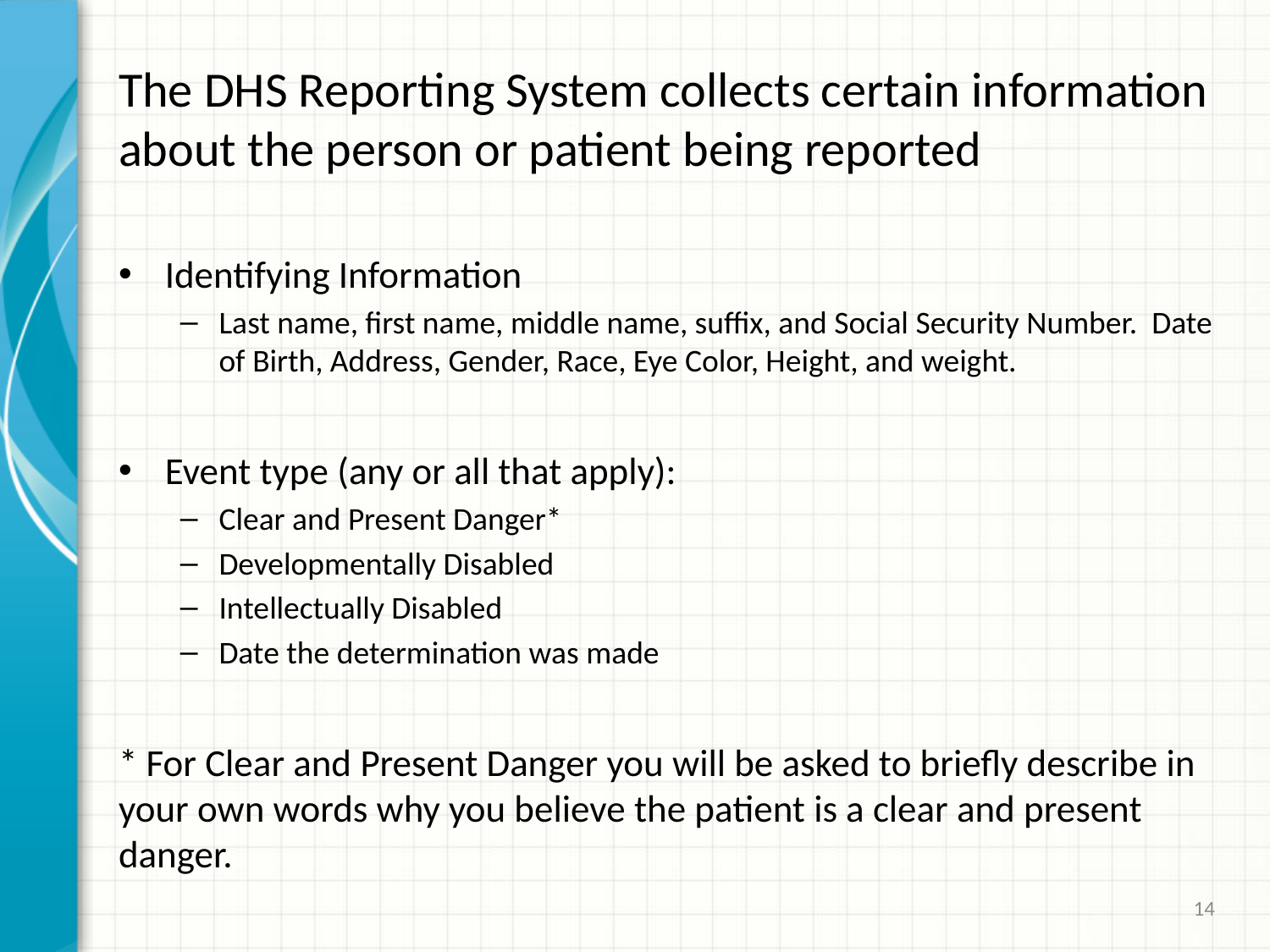

# The DHS Reporting System collects certain information about the person or patient being reported

Identifying Information
Last name, first name, middle name, suffix, and Social Security Number.  Date of Birth, Address, Gender, Race, Eye Color, Height, and weight.

Event type (any or all that apply):
Clear and Present Danger*
Developmentally Disabled
Intellectually Disabled
Date the determination was made

* For Clear and Present Danger you will be asked to briefly describe in your own words why you believe the patient is a clear and present danger.
14